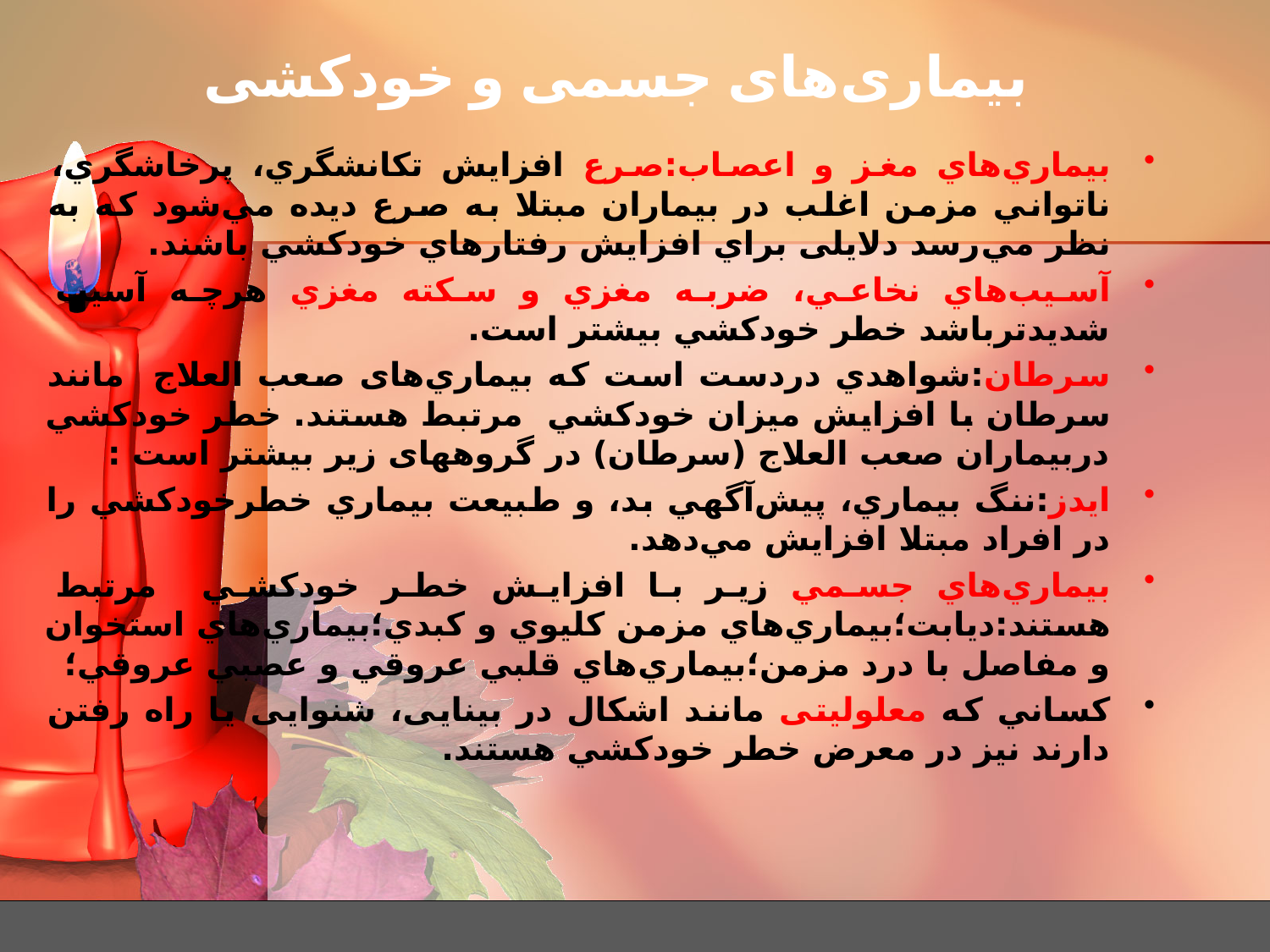

# بیماری‌های جسمی و خودکشی
بيماري‌هاي مغز و اعصاب:صرع افزايش تكانشگري، پرخاشگري، ناتواني مزمن اغلب در بيماران مبتلا به صرع ديده مي‌شود كه به نظر مي‌رسد دلایلی براي افزايش رفتارهاي خودكشي باشند.
آسيب‌هاي نخاعي، ضربه مغزي و سكته مغزي هرچه آسيب شديدترباشد خطر خودكشي بيشتر است.
سرطان:شواهدي دردست است كه بيماري‌های صعب العلاج  مانند سرطان با افزايش ميزان خودكشي  مرتبط هستند. خطر خودكشي دربیماران صعب العلاج (سرطان) در گروههای زیر بيشتر است :
ايدز:ننگ بيماري، پيش‌آگهي بد، و طبيعت بيماري خطرخودكشي را در افراد مبتلا افزايش مي‌دهد.
بيماري‌هاي جسمي زير با افزايش خطر خودكشي  مرتبط هستند:ديابت؛بيماري‌هاي مزمن كليوي و كبدي؛بيماري‌هاي استخوان و مفاصل با درد مزمن؛بيماري‌هاي قلبي عروقي و عصبي عروقي؛
كساني كه معلولیتی مانند اشکال در بینایی، شنوایی یا راه رفتن دارند نيز در معرض خطر خودكشي هستند.